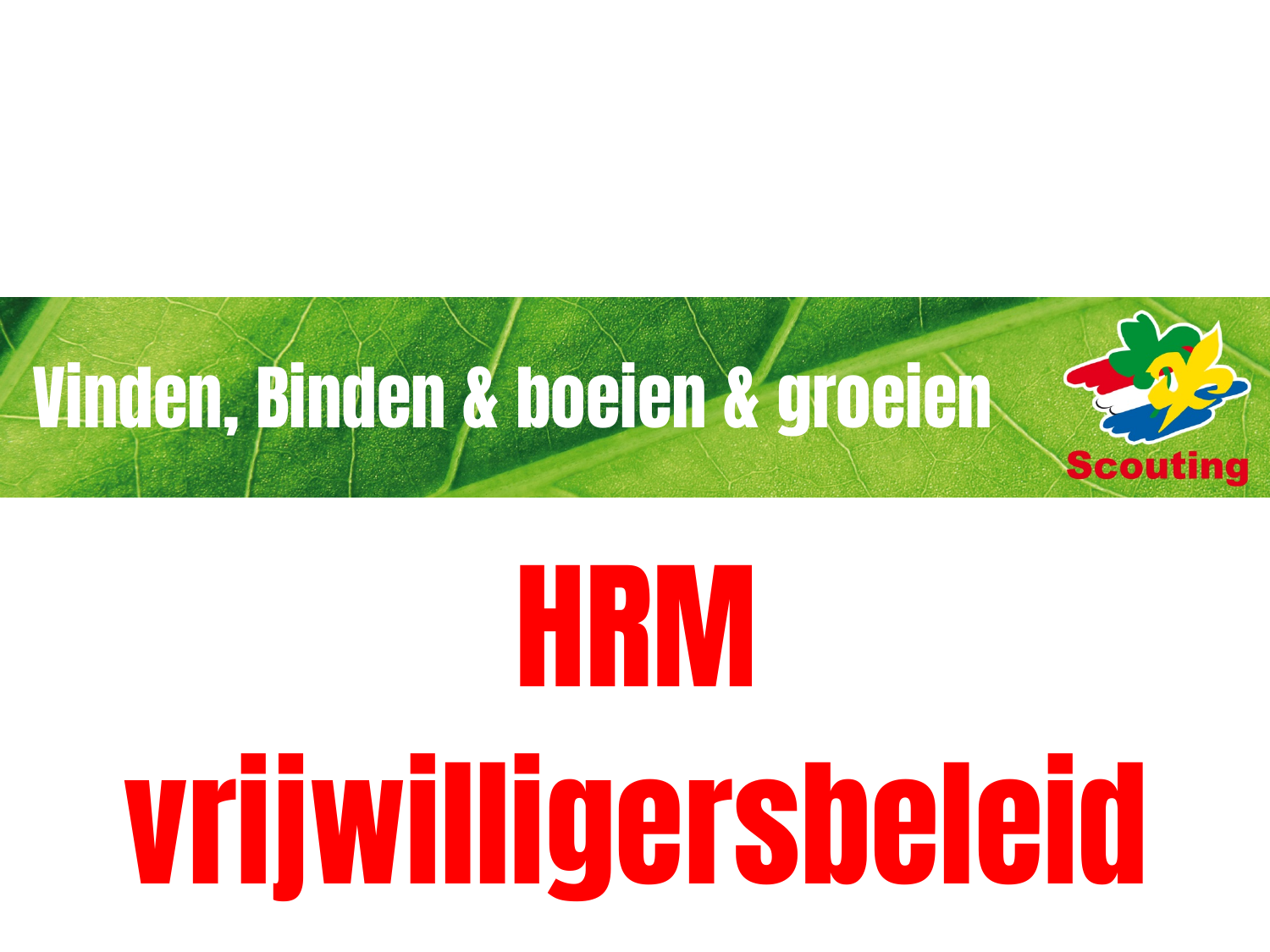

# Vinden, Binden & boeien & groeien
HRM
vrijwilligersbeleid